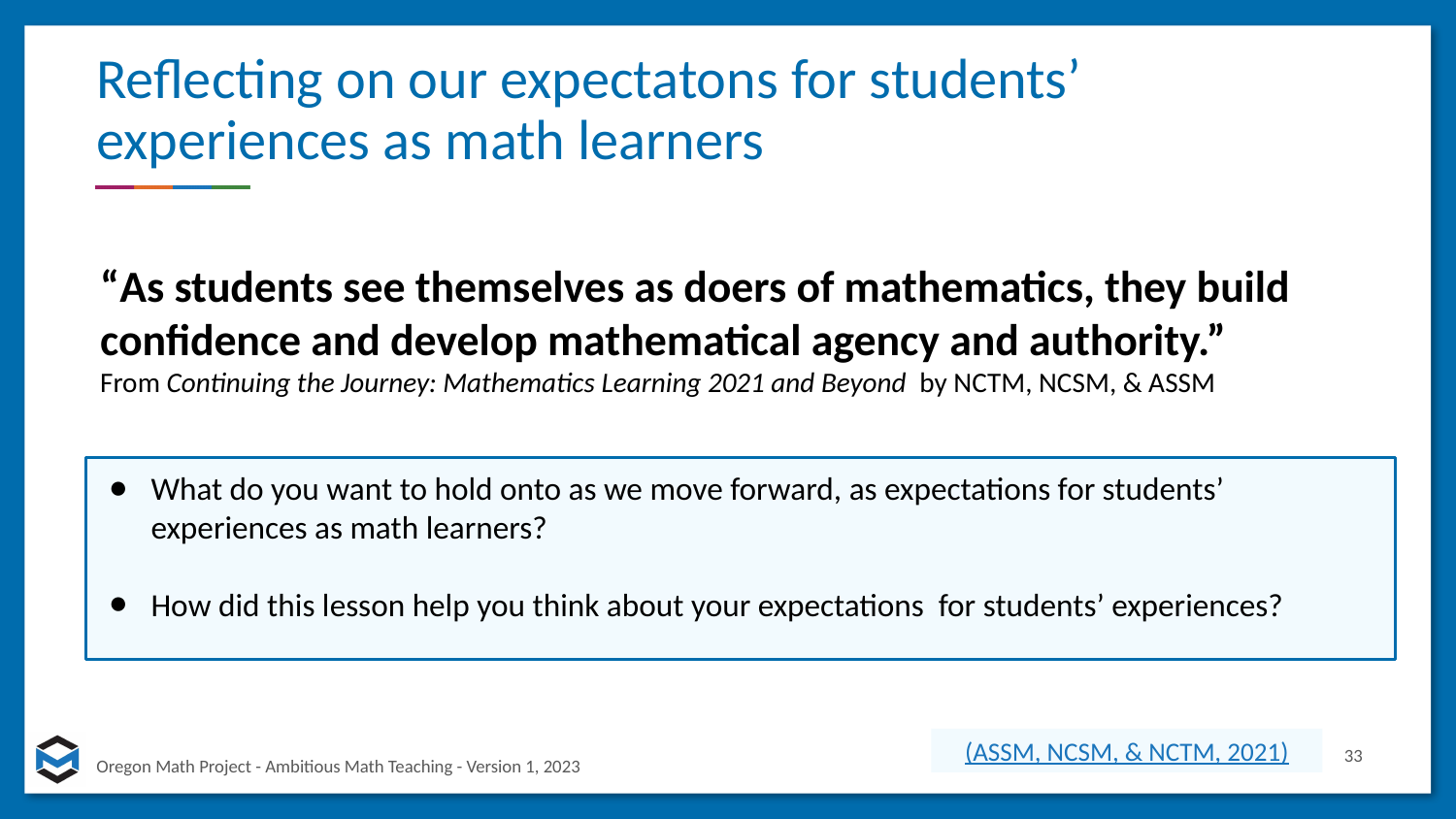

# Reflecting on our expectatons for students’ experiences as math learners
“As students see themselves as doers of mathematics, they build confidence and develop mathematical agency and authority.”
From Continuing the Journey: Mathematics Learning 2021 and Beyond  by NCTM, NCSM, & ASSM
What do you want to hold onto as we move forward, as expectations for students’ experiences as math learners?

How did this lesson help you think about your expectations  for students’ experiences?

(ASSM, NCSM, & NCTM, 2021)
33